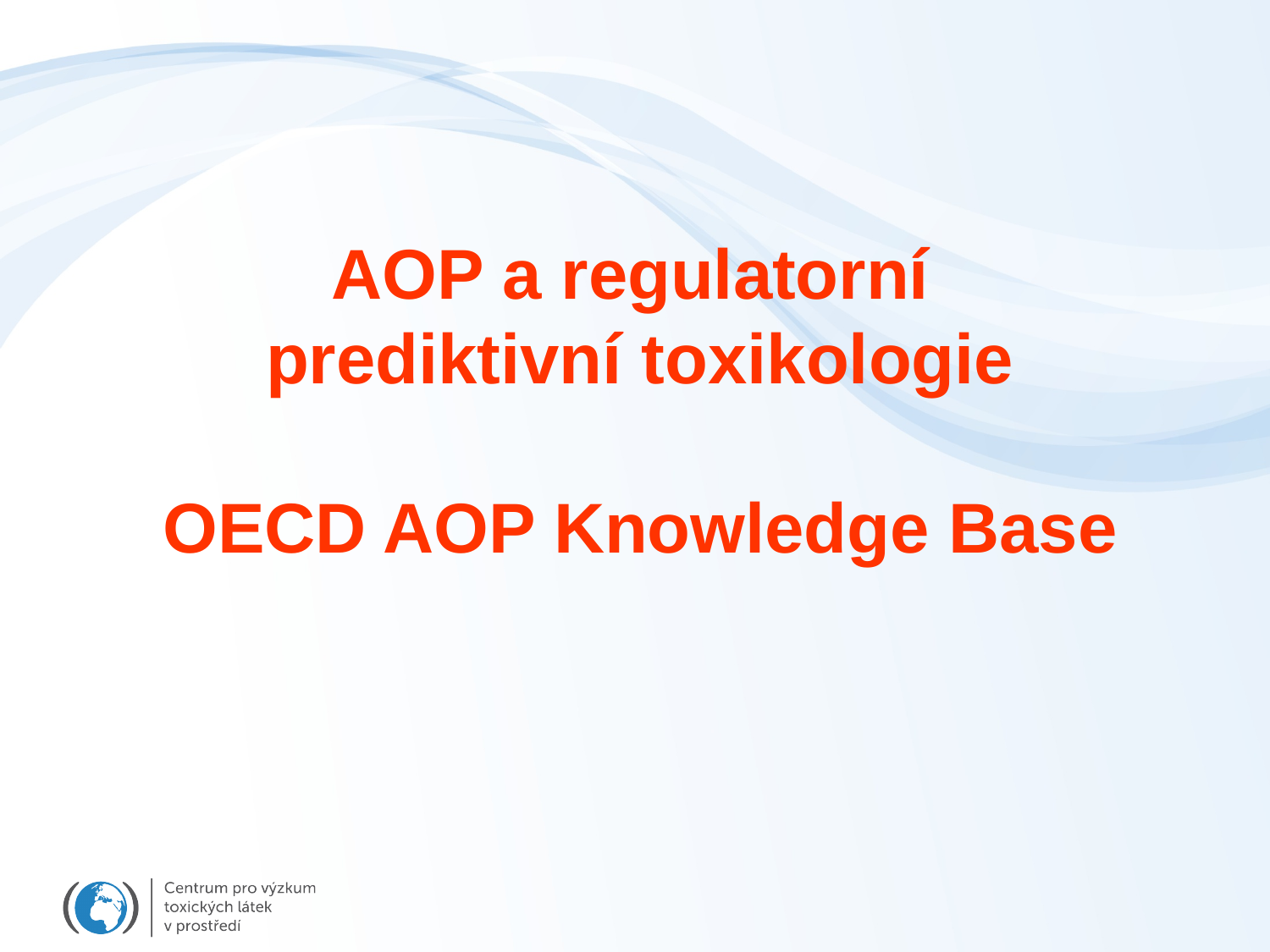

AOP a regulatorní
prediktivní toxikologie

OECD AOP Knowledge Base